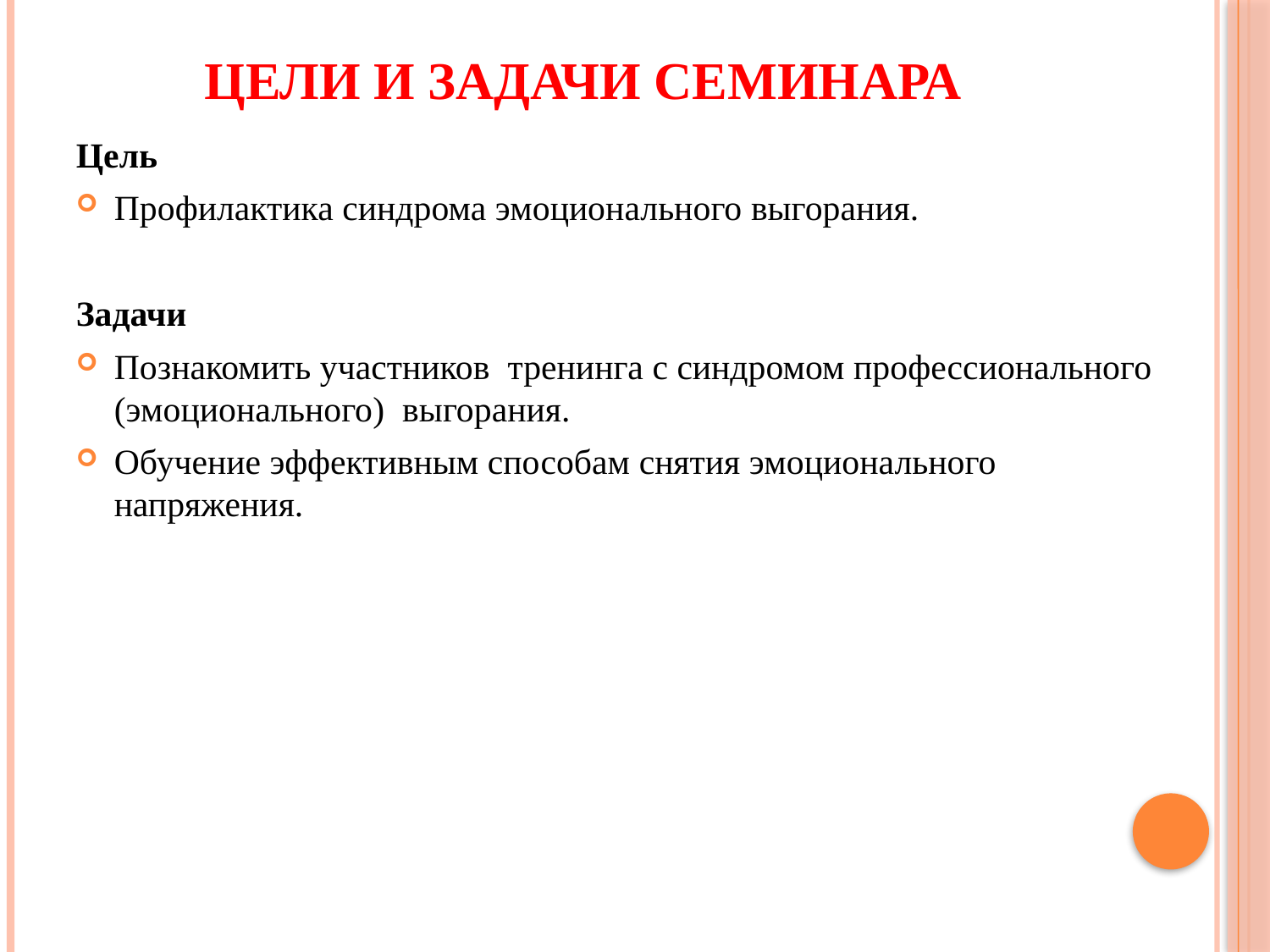

# Цели и задачи семинара
Цель
Профилактика синдрома эмоционального выгорания.

Задачи
Познакомить участников  тренинга с синдромом профессионального (эмоционального)  выгорания.
Обучение эффективным способам снятия эмоционального напряжения.